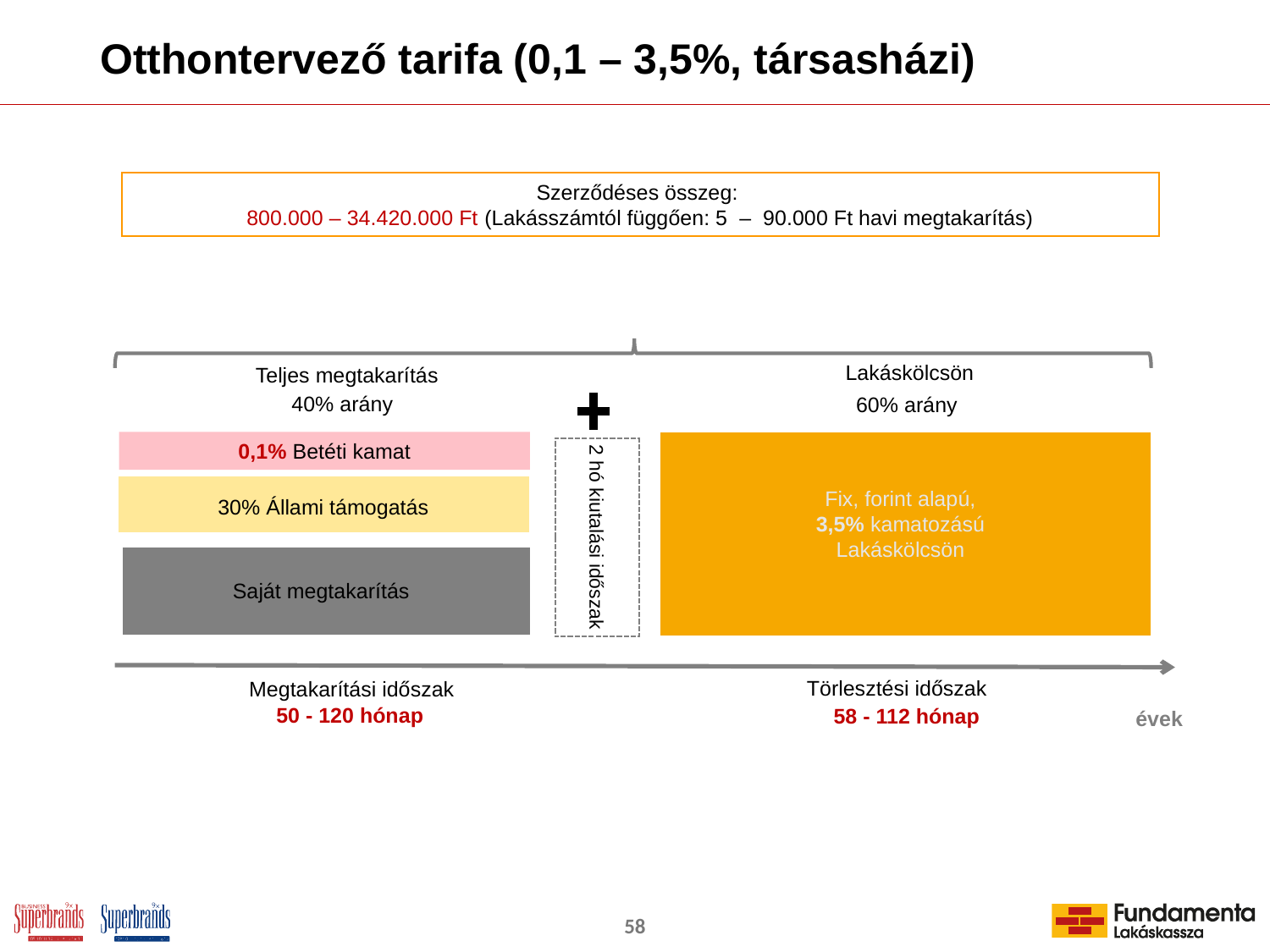

# Otthontervező tarifa (0,1 – 3,5%, társasházi)
Szerződéses összeg:
800.000 – 34.420.000 Ft (Lakásszámtól függően: 5  –  90.000 Ft havi megtakarítás)
Lakáskölcsön
Teljes megtakarítás
40% arány

60% arány

0,1% Betéti kamat

Fix, forint alapú,
3,5% kamatozású
Lakáskölcsön

30% Állami támogatás

2 hó kiutalási időszak

Saját megtakarítás
Törlesztési időszak
Megtakarítási időszak
50 - 120 hónap
58 - 112 hónap
évek
58